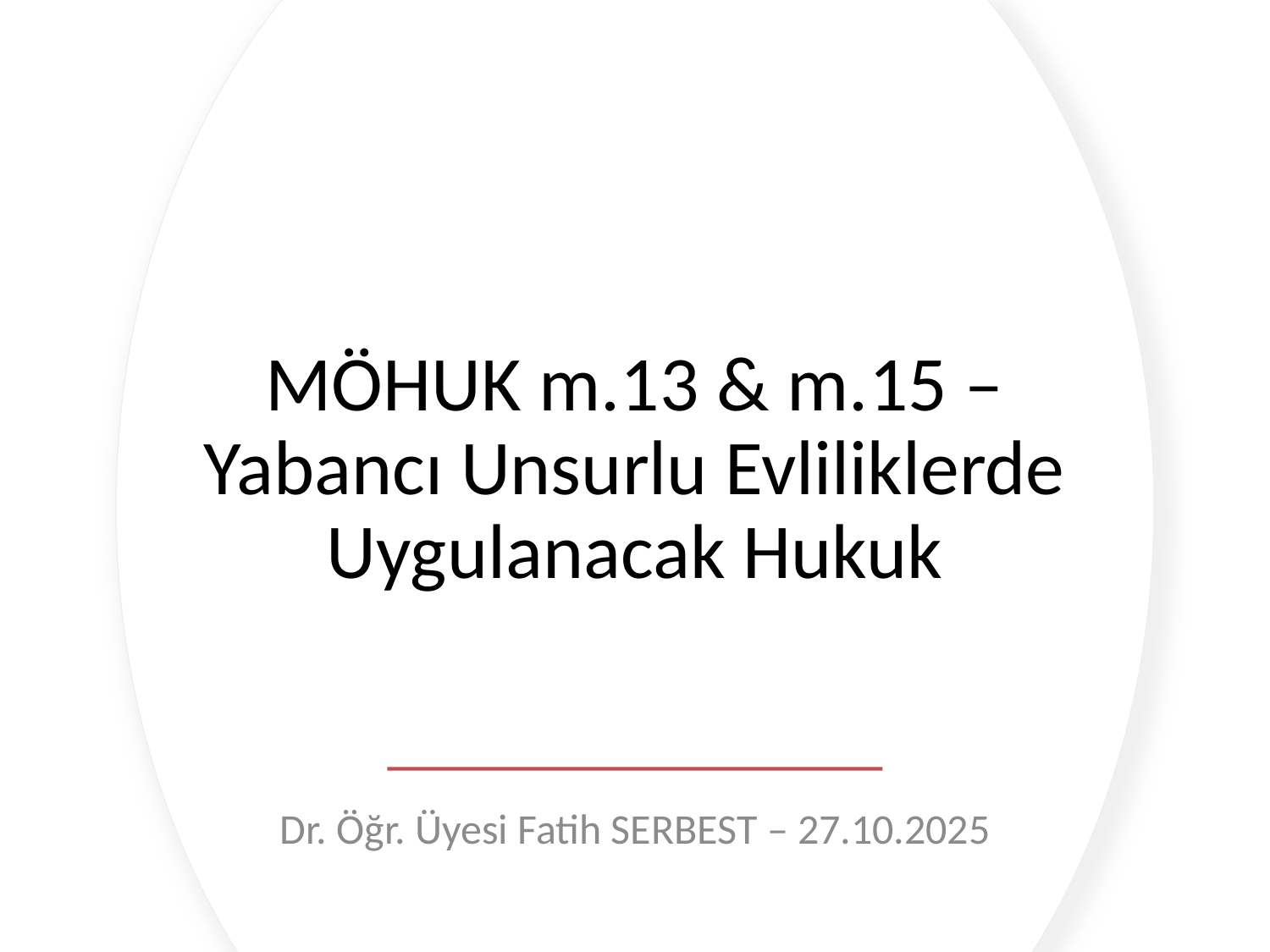

# MÖHUK m.13 & m.15 – Yabancı Unsurlu Evliliklerde Uygulanacak Hukuk

Dr. Öğr. Üyesi Fatih SERBEST – 27.10.2025